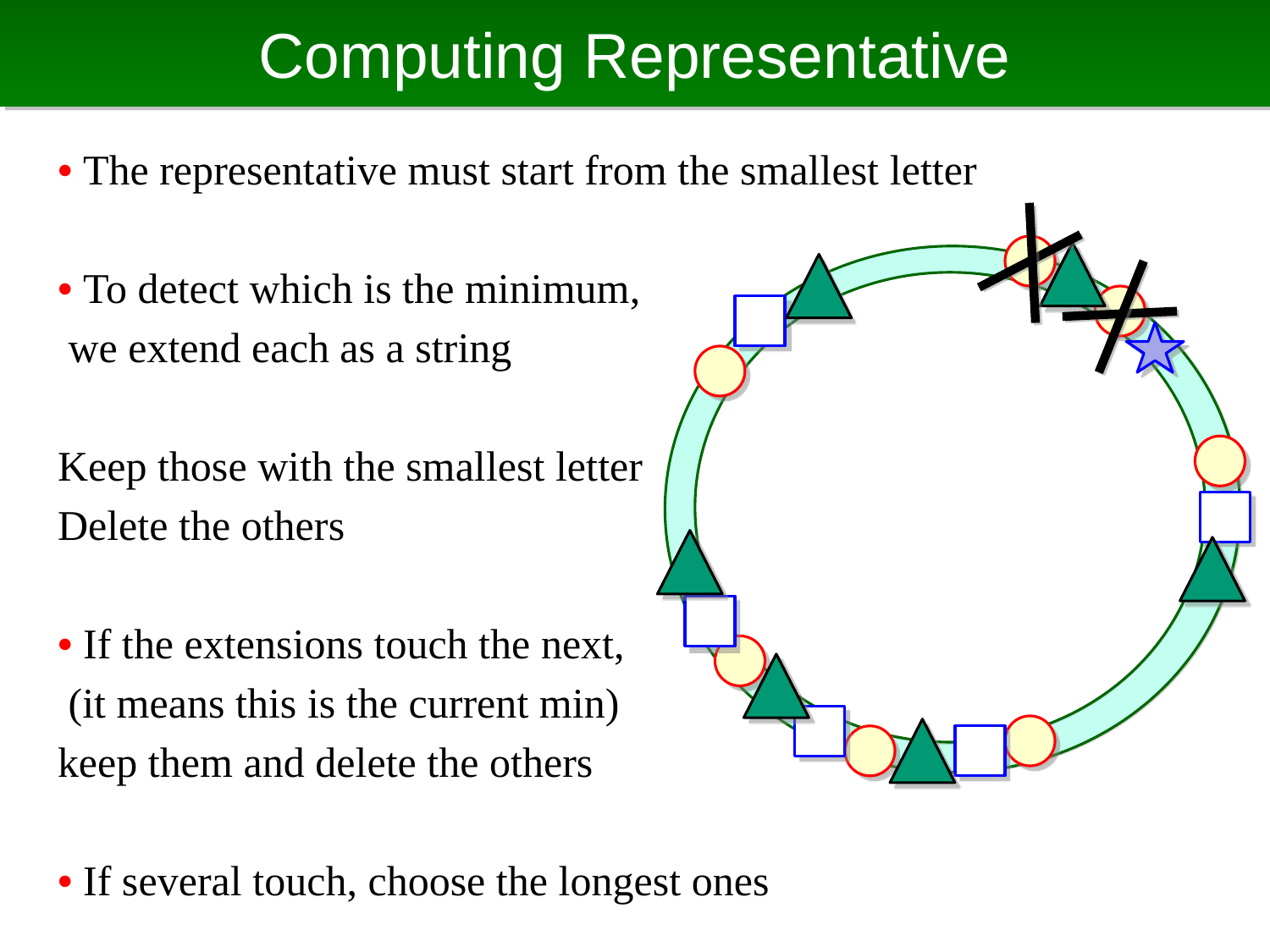

# Computing Representative
• The representative must start from the smallest letter

• To detect which is the minimum,
 we extend each as a string

Keep those with the smallest letter
Delete the others

• If the extensions touch the next,
 (it means this is the current min)
keep them and delete the others

• If several touch, choose the longest ones